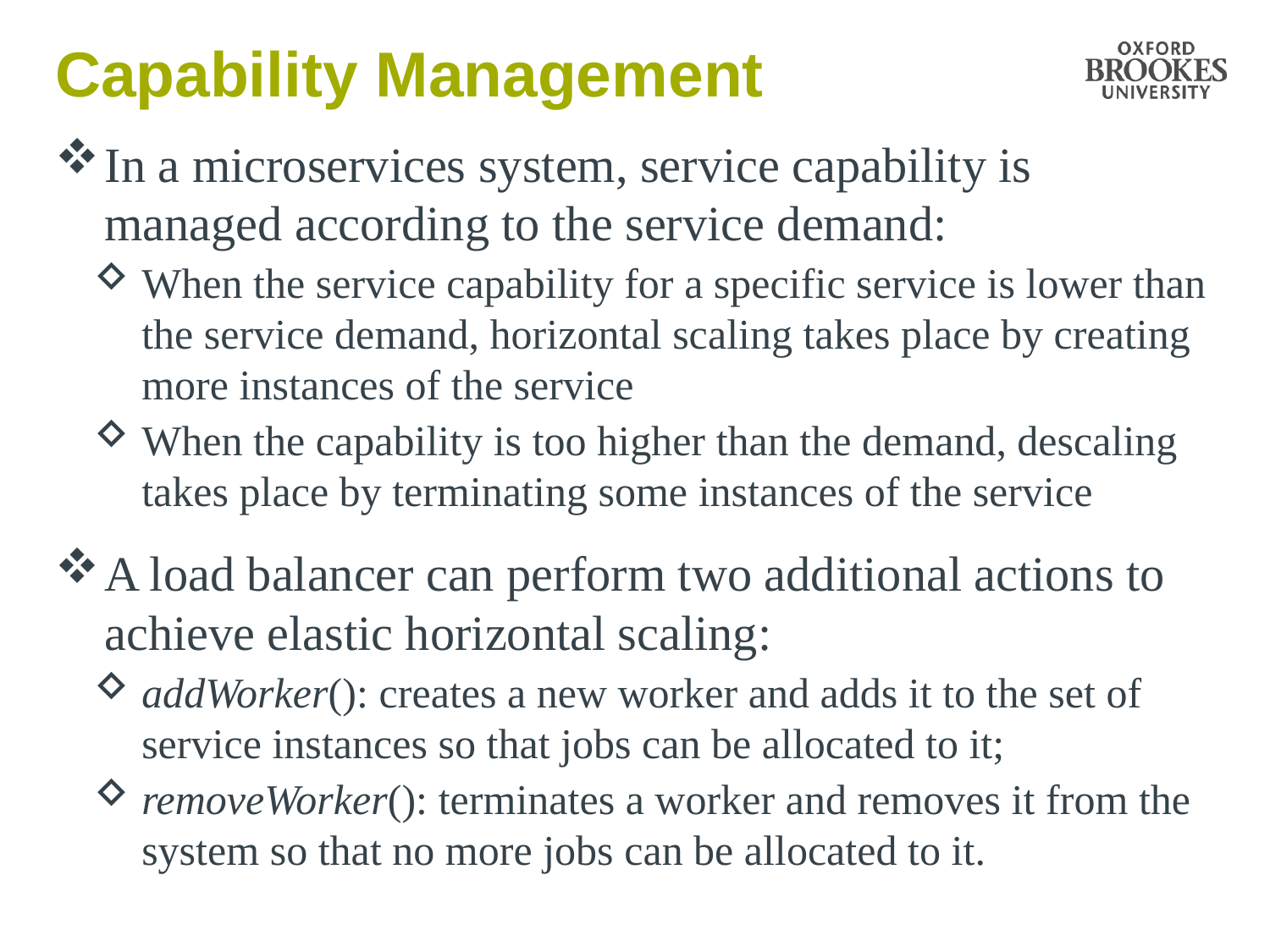

# Capability Management
In a microservices system, service capability is managed according to the service demand:
When the service capability for a specific service is lower than the service demand, horizontal scaling takes place by creating more instances of the service
When the capability is too higher than the demand, descaling takes place by terminating some instances of the service
A load balancer can perform two additional actions to achieve elastic horizontal scaling:
addWorker(): creates a new worker and adds it to the set of service instances so that jobs can be allocated to it;
removeWorker(): terminates a worker and removes it from the system so that no more jobs can be allocated to it.